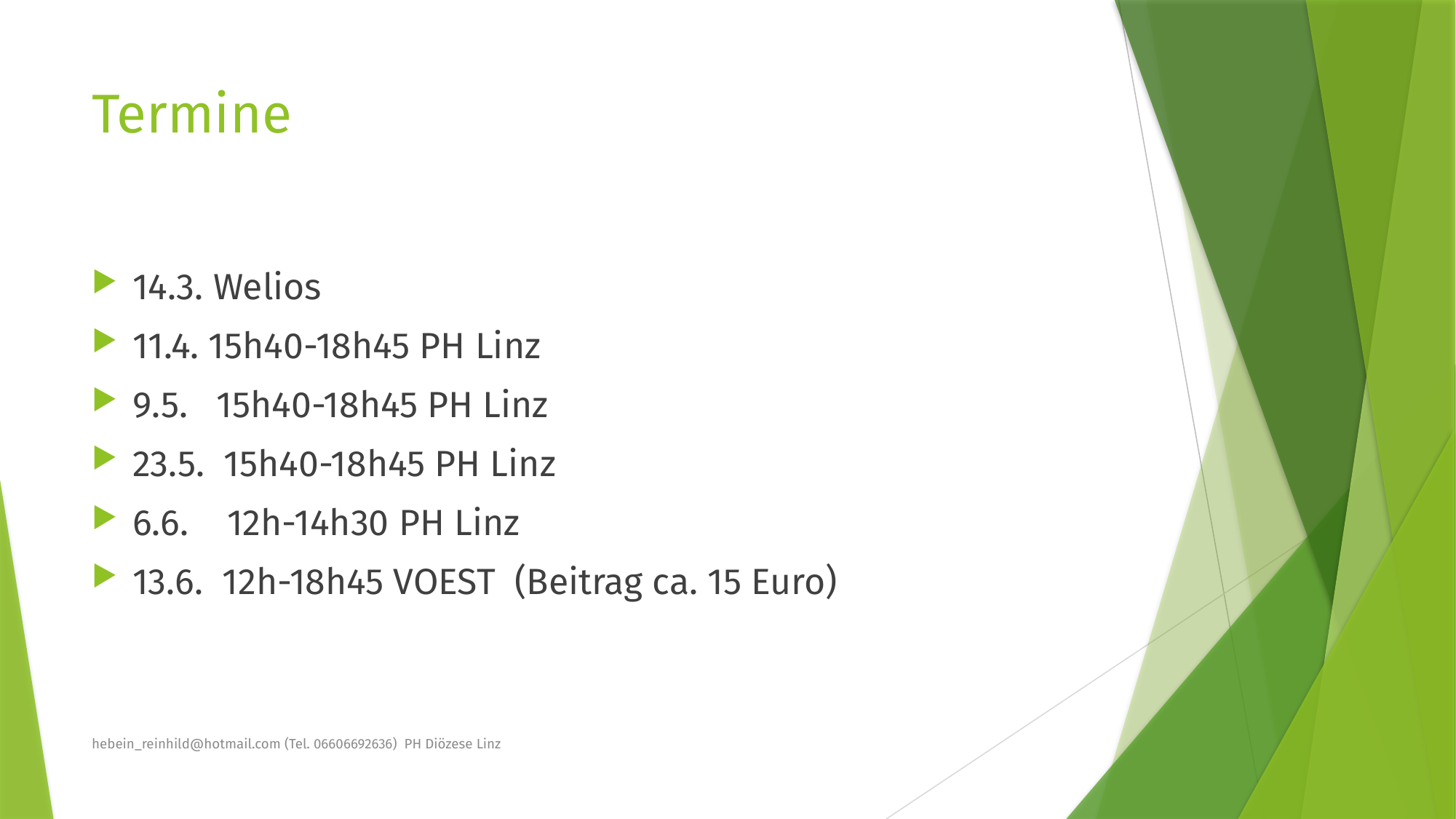

# Termine
14.3. Welios
11.4. 15h40-18h45 PH Linz
9.5.   15h40-18h45 PH Linz
23.5.  15h40-18h45 PH Linz
6.6.    12h-14h30 PH Linz
13.6.  12h-18h45 VOEST  (Beitrag ca. 15 Euro)
hebein_reinhild@hotmail.com (Tel. 06606692636)  PH Diözese Linz